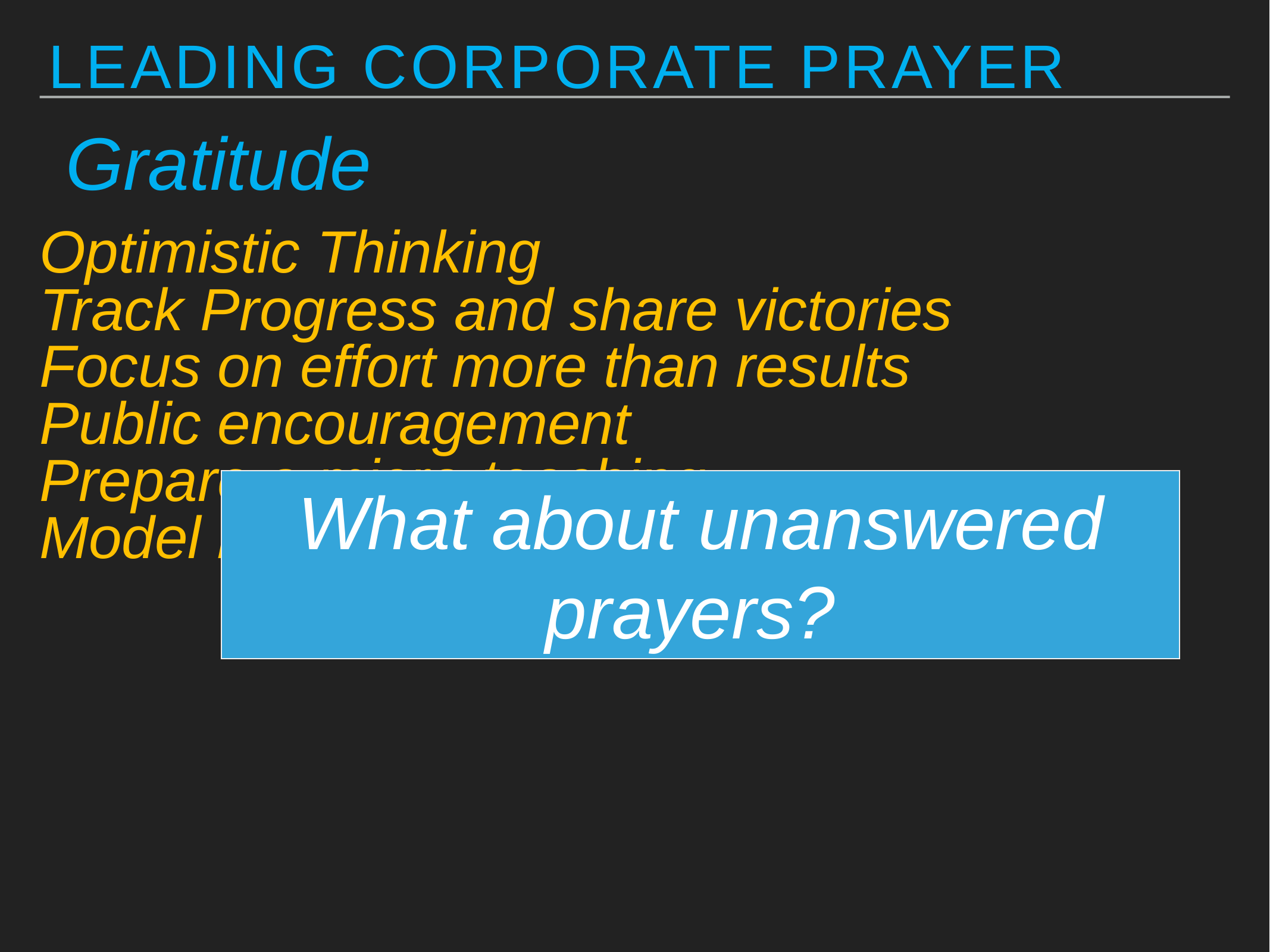

Leading Corporate Prayer
Gratitude
Optimistic Thinking
Track Progress and share victories
Focus on effort more than results
Public encouragement
Prepare a micro-teaching
Model bold, audacious prayers
What about unanswered prayers?